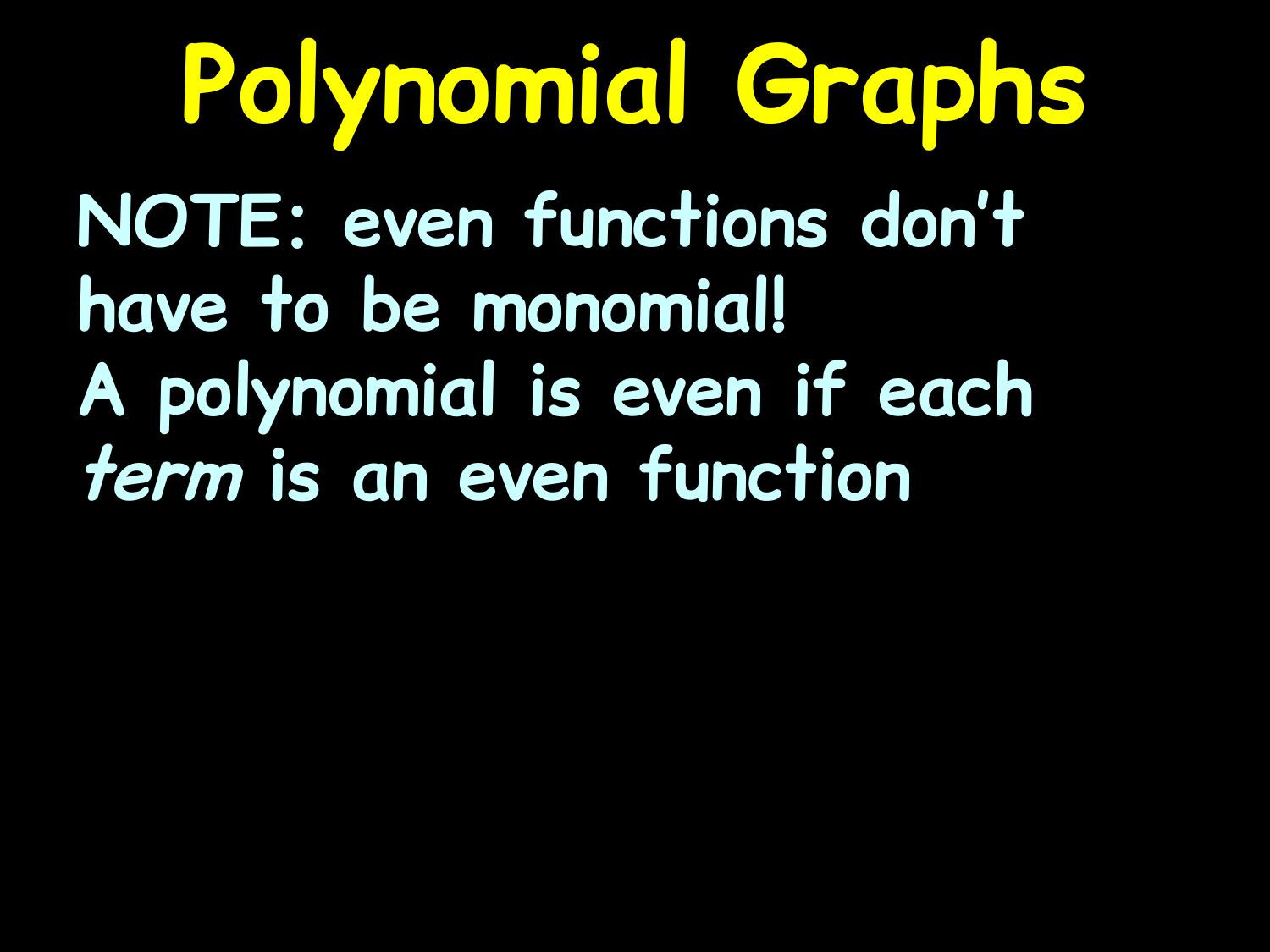

# Polynomial Graphs
NOTE: even functions don’t have to be monomial!
A polynomial is even if each term is an even function